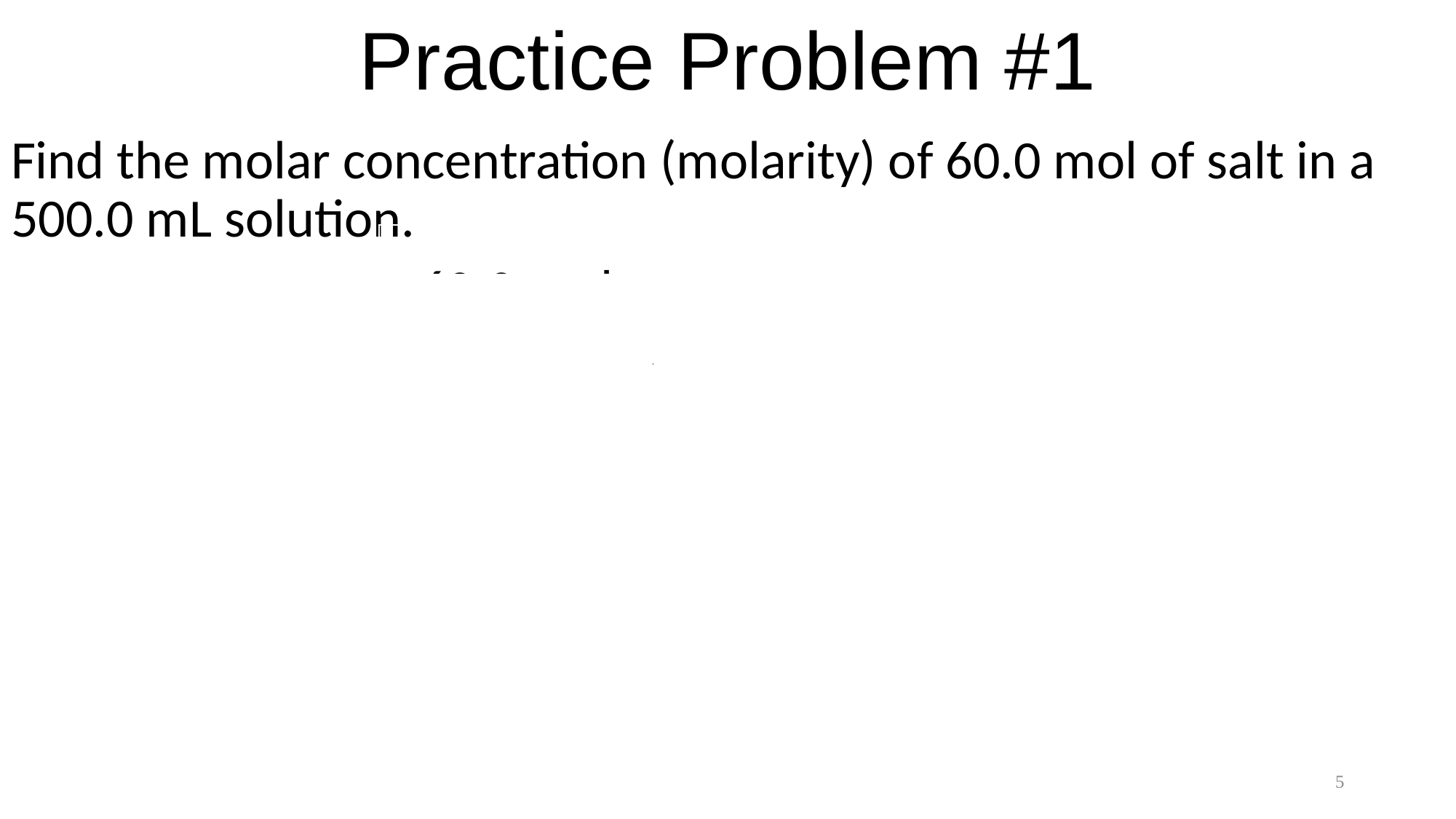

# Practice Problem #1
Find the molar concentration (molarity) of 60.0 mol of salt in a 500.0 mL solution.

| 60.0 mol |
| --- |
| 500.0 mL |
| 1000mLl |
| --- |
| 1 L |

[Salt] =			     x 				= 1.20 x 102 M
5